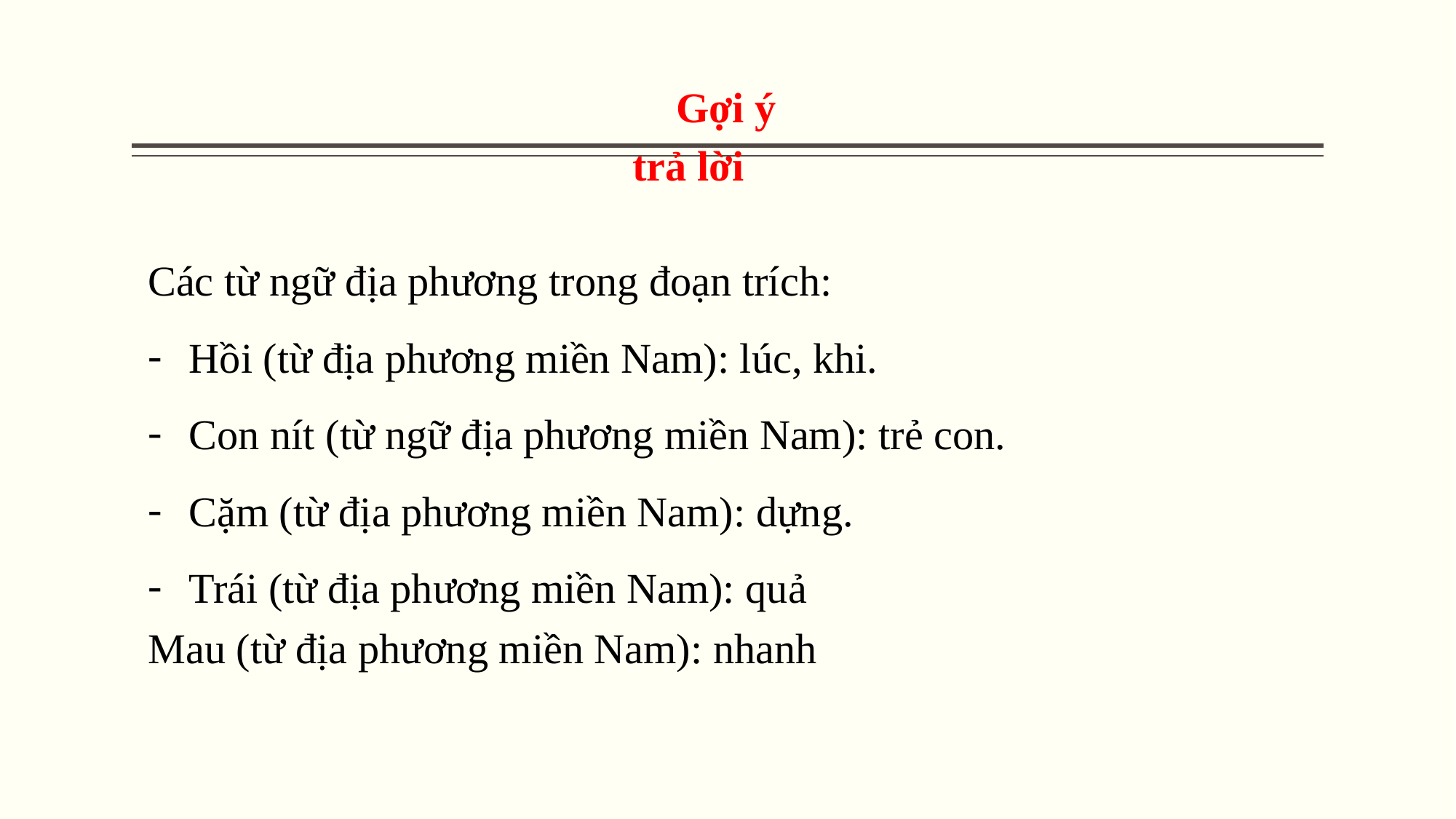

Gợi ý trả lời
Các từ ngữ địa phương trong đoạn trích:
Hồi (từ địa phương miền Nam): lúc, khi.
Con nít (từ ngữ địa phương miền Nam): trẻ con.
Cặm (từ địa phương miền Nam): dựng.
Trái (từ địa phương miền Nam): quả
Mau (từ địa phương miền Nam): nhanh